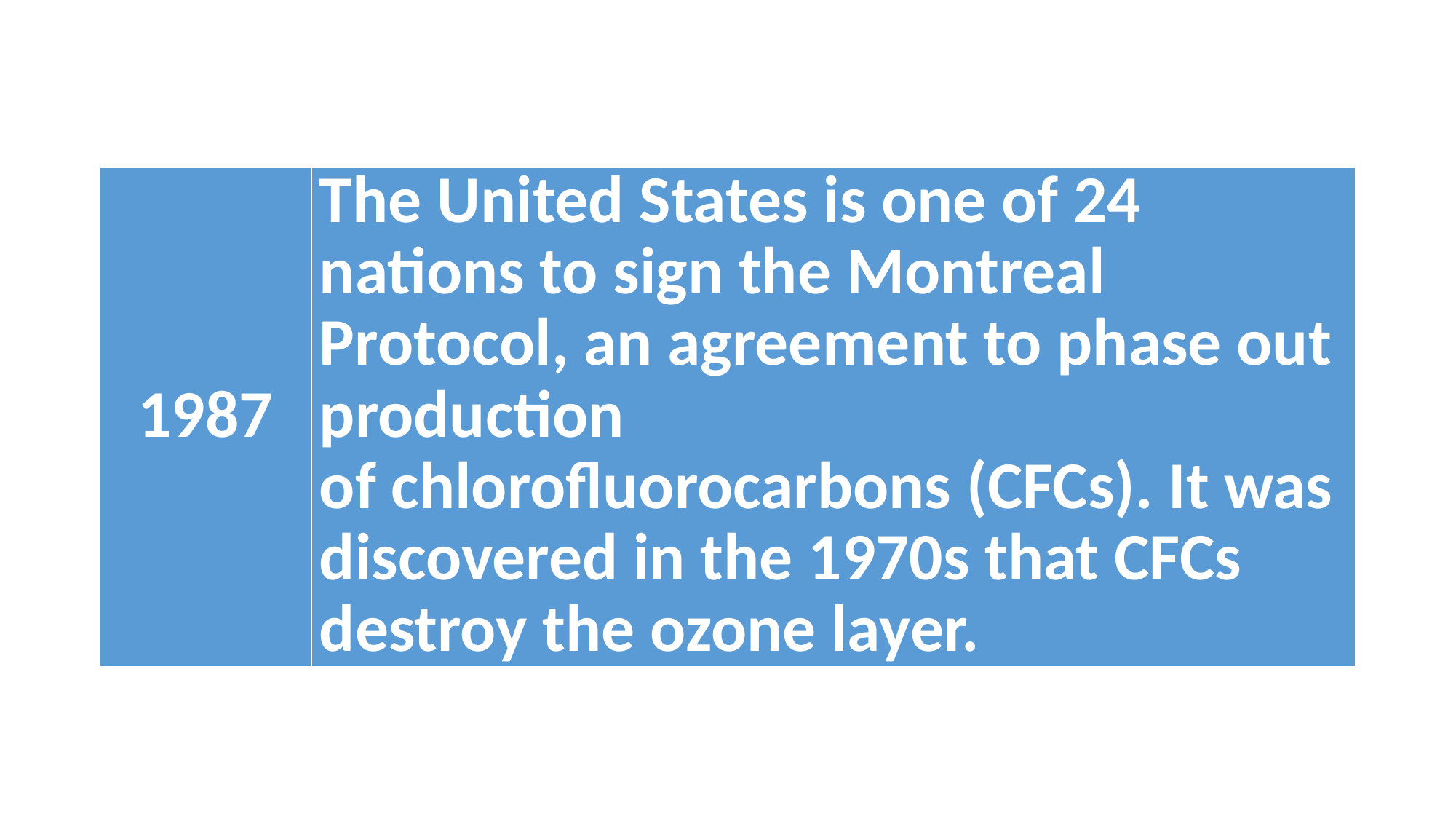

#
| 1987 | The United States is one of 24 nations to sign the Montreal Protocol, an agreement to phase out production of chlorofluorocarbons (CFCs). It was discovered in the 1970s that CFCs destroy the ozone layer. |
| --- | --- |